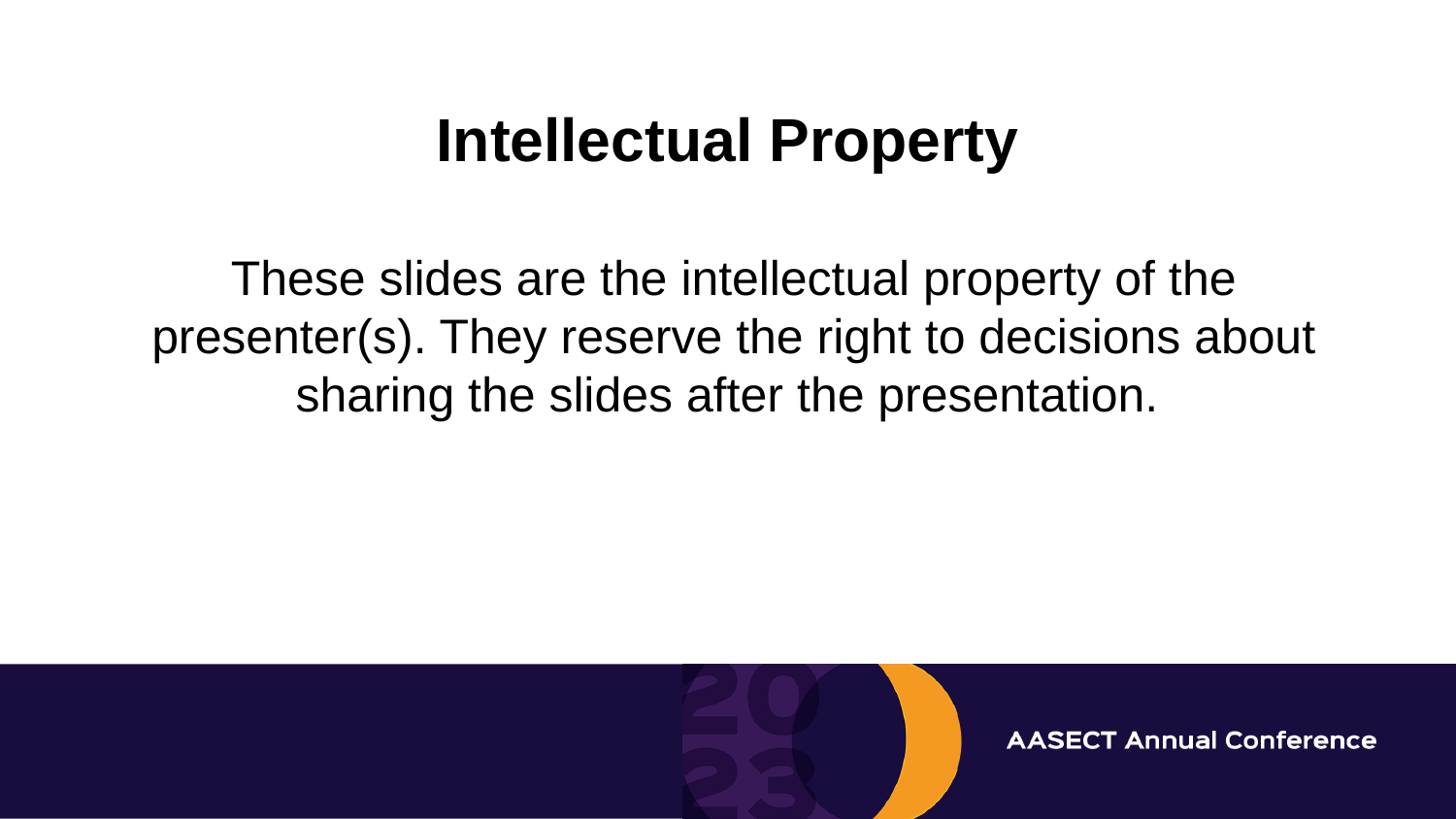

# Intellectual Property
These slides are the intellectual property of the presenter(s). They reserve the right to decisions about sharing the slides after the presentation.